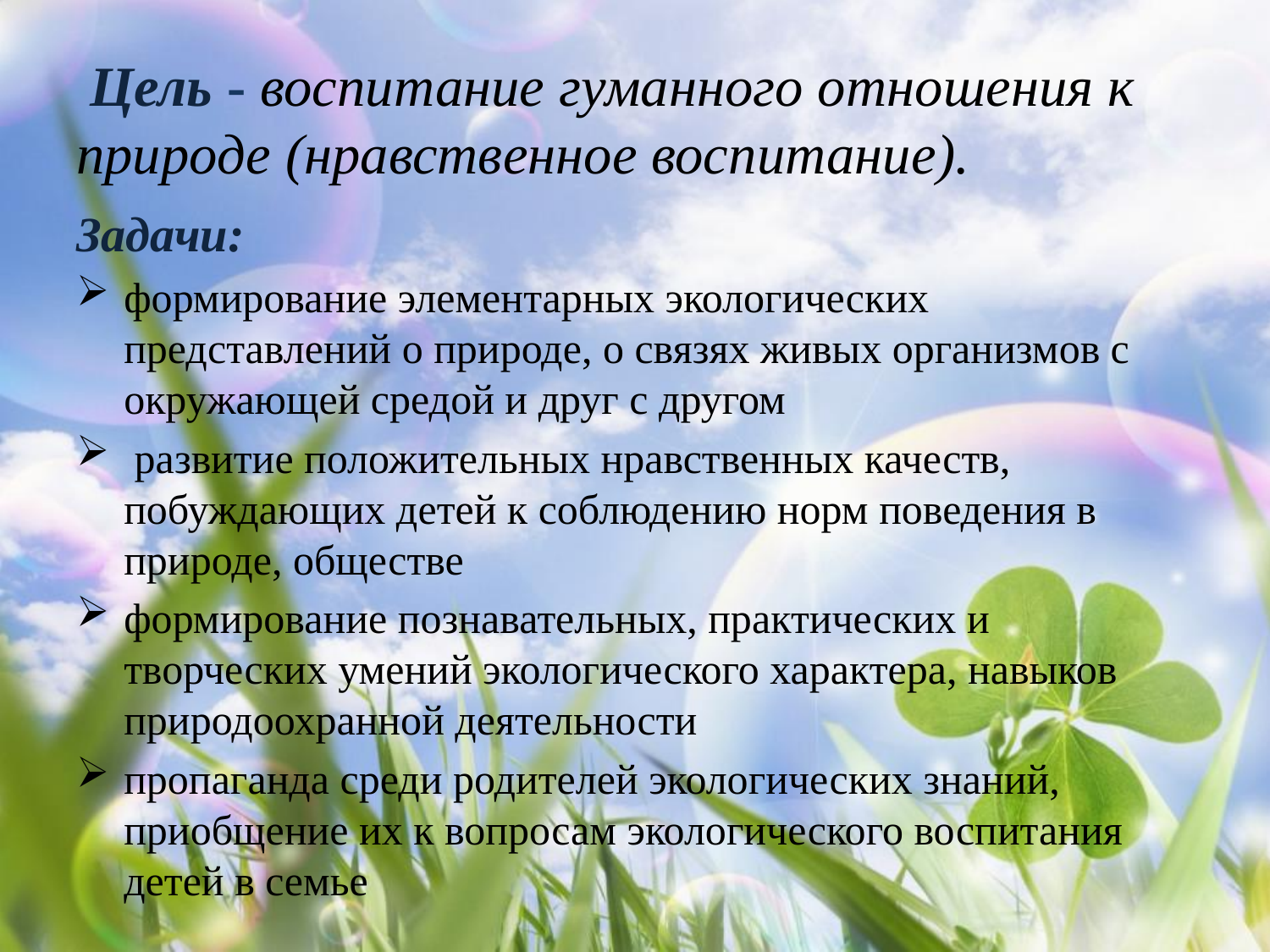

# Цель - воспитание гуманного отношения к природе (нравственное воспитание).
Задачи:
формирование элементарных экологических представлений о природе, о связях живых организмов с окружающей средой и друг с другом
 развитие положительных нравственных качеств, побуждающих детей к соблюдению норм поведения в природе, обществе
формирование познавательных, практических и творческих умений экологического характера, навыков природоохранной деятельности
пропаганда среди родителей экологических знаний, приобщение их к вопросам экологического воспитания детей в семье